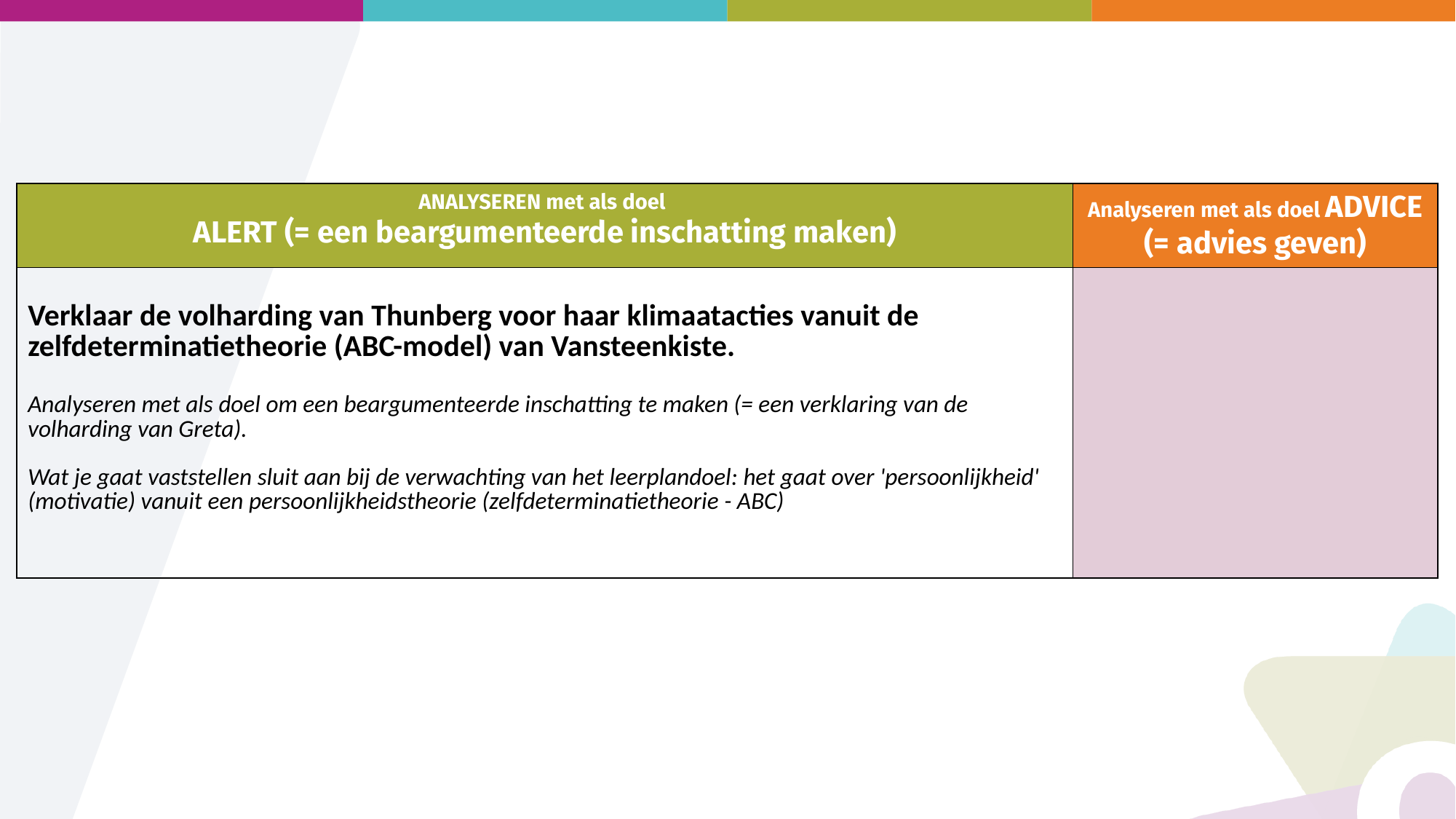

| ANALYSEREN met als doel ALERT (= een beargumenteerde inschatting maken) | Analyseren met als doel ADVICE (= advies geven) |
| --- | --- |
| Verklaar de volharding van Thunberg voor haar klimaatacties vanuit de zelfdeterminatietheorie (ABC-model) van Vansteenkiste.  Analyseren met als doel om een beargumenteerde inschatting te maken (= een verklaring van de volharding van Greta). Wat je gaat vaststellen sluit aan bij de verwachting van het leerplandoel: het gaat over 'persoonlijkheid' (motivatie) vanuit een persoonlijkheidstheorie (zelfdeterminatietheorie - ABC) |  |